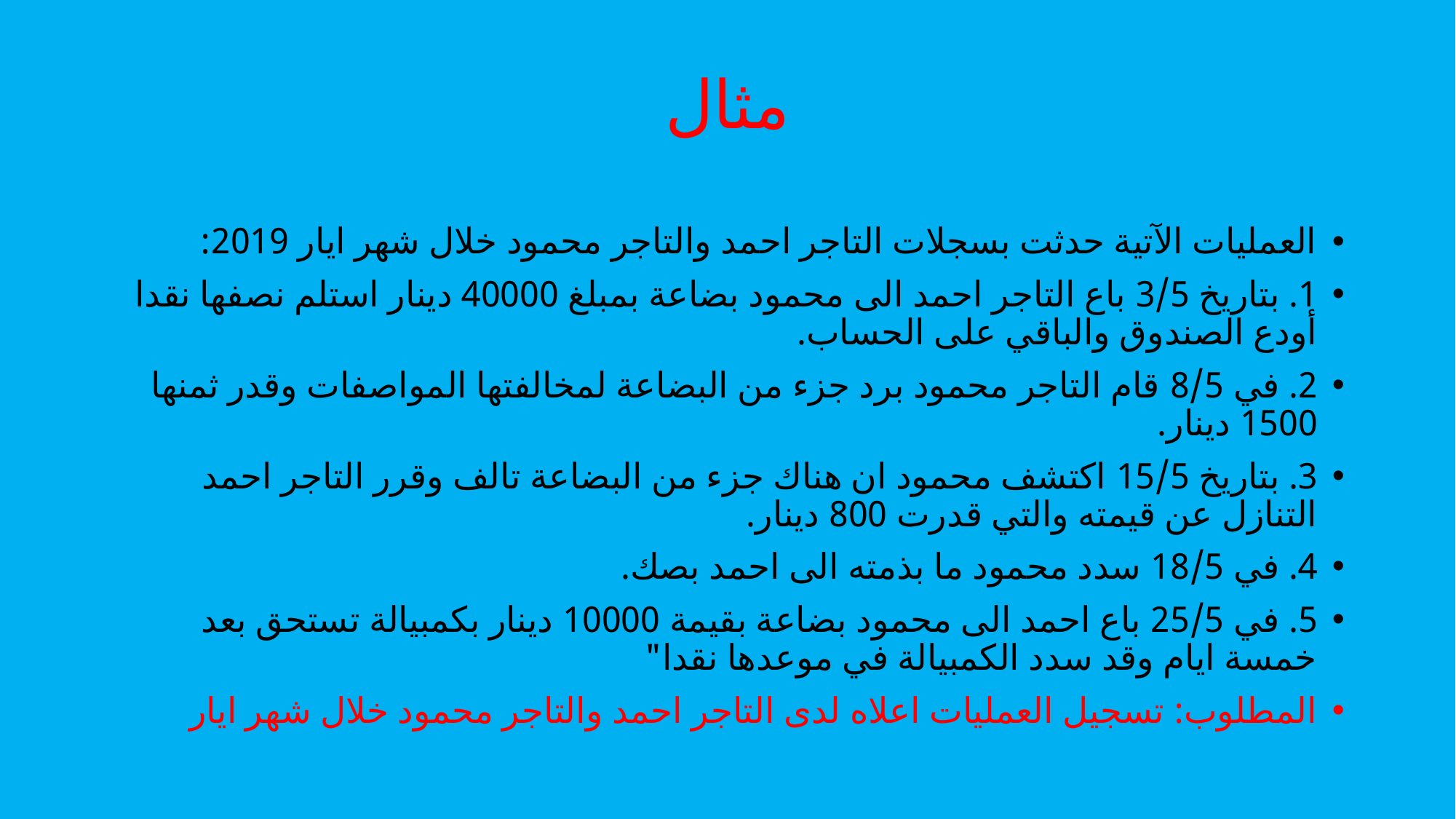

# مثال
العمليات الآتية حدثت بسجلات التاجر احمد والتاجر محمود خلال شهر ايار 2019:
1. بتاريخ 3/5 باع التاجر احمد الى محمود بضاعة بمبلغ 40000 دينار استلم نصفها نقدا أودع الصندوق والباقي على الحساب.
2. في 8/5 قام التاجر محمود برد جزء من البضاعة لمخالفتها المواصفات وقدر ثمنها 1500 دينار.
3. بتاريخ 15/5 اكتشف محمود ان هناك جزء من البضاعة تالف وقرر التاجر احمد التنازل عن قيمته والتي قدرت 800 دينار.
4. في 18/5 سدد محمود ما بذمته الى احمد بصك.
5. في 25/5 باع احمد الى محمود بضاعة بقيمة 10000 دينار بكمبيالة تستحق بعد خمسة ايام وقد سدد الكمبيالة في موعدها نقدا"
المطلوب: تسجيل العمليات اعلاه لدى التاجر احمد والتاجر محمود خلال شهر ايار